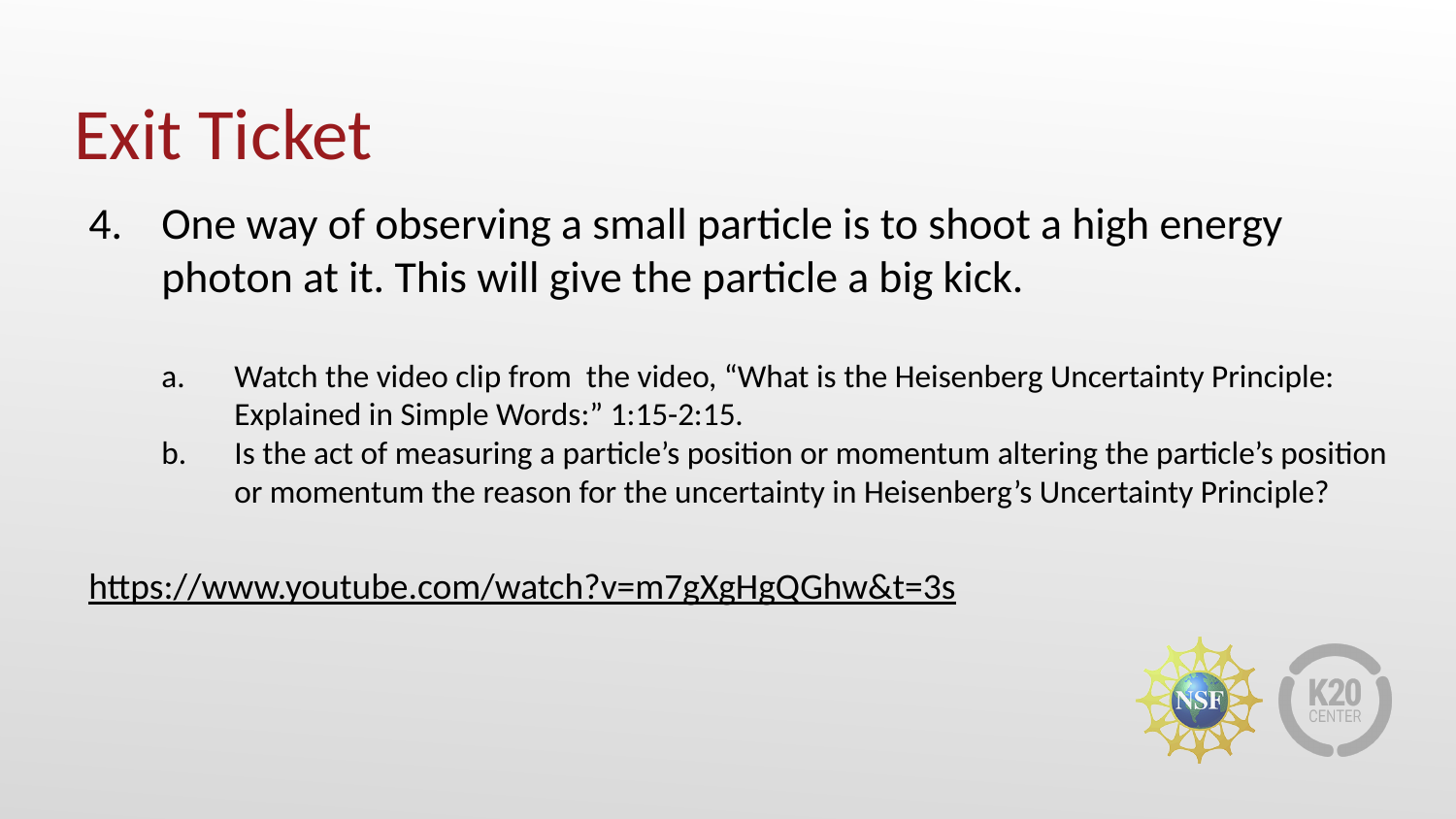

# Exit Ticket
One way of observing a small particle is to shoot a high energy photon at it. This will give the particle a big kick.

Watch the video clip from  the video, “What is the Heisenberg Uncertainty Principle: Explained in Simple Words:” 1:15-2:15.
Is the act of measuring a particle’s position or momentum altering the particle’s position or momentum the reason for the uncertainty in Heisenberg’s Uncertainty Principle?

https://www.youtube.com/watch?v=m7gXgHgQGhw&t=3s